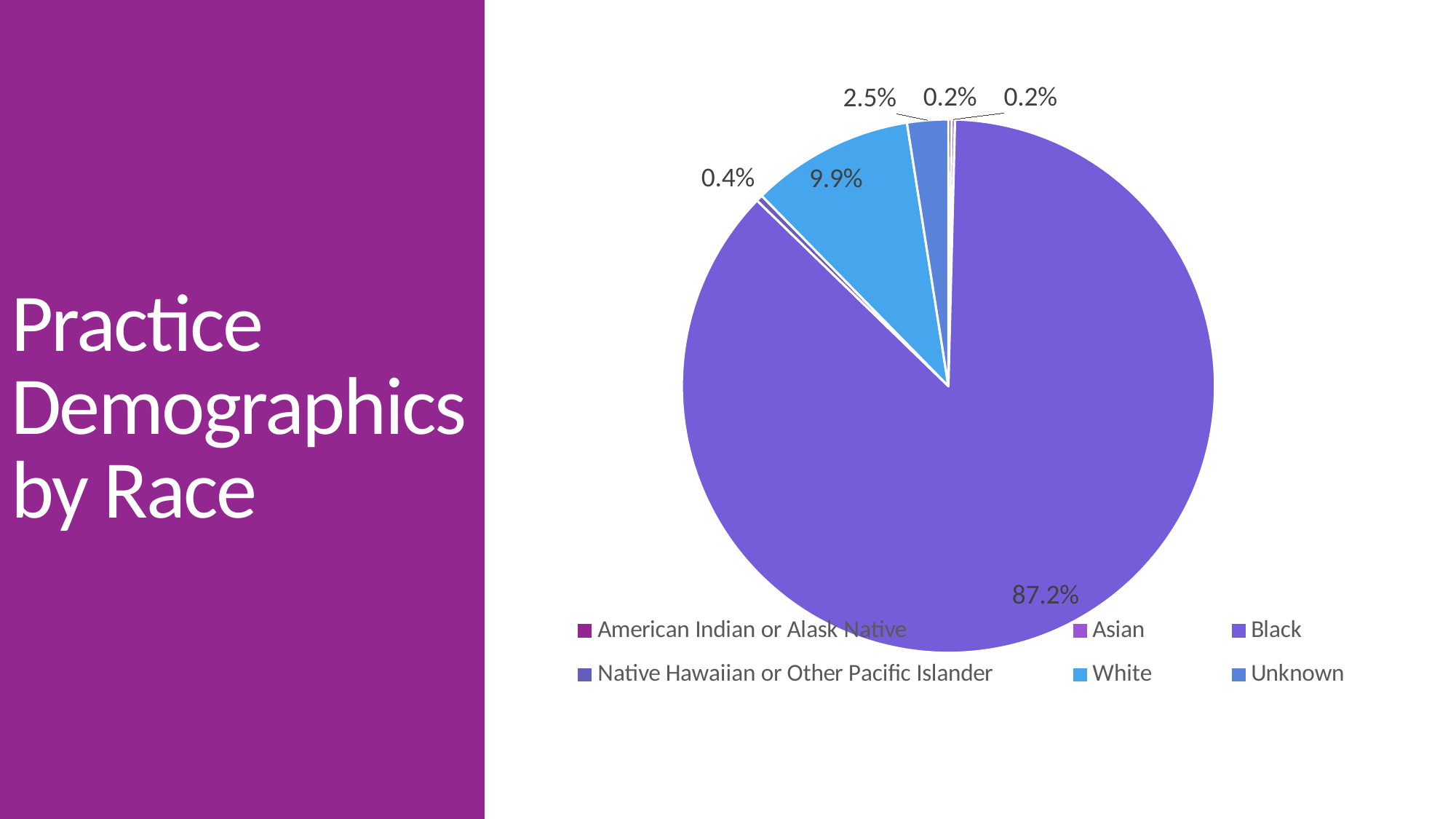

### Chart

| Category |  |
|---|---|
| American Indian or Alask Native | 0.002 |
| Asian | 0.002 |
| Black | 0.872 |
| Native Hawaiian or Other Pacific Islander | 0.004 |
| White | 0.099 |
| Unknown | 0.025 |
# Practice Demographics by Race